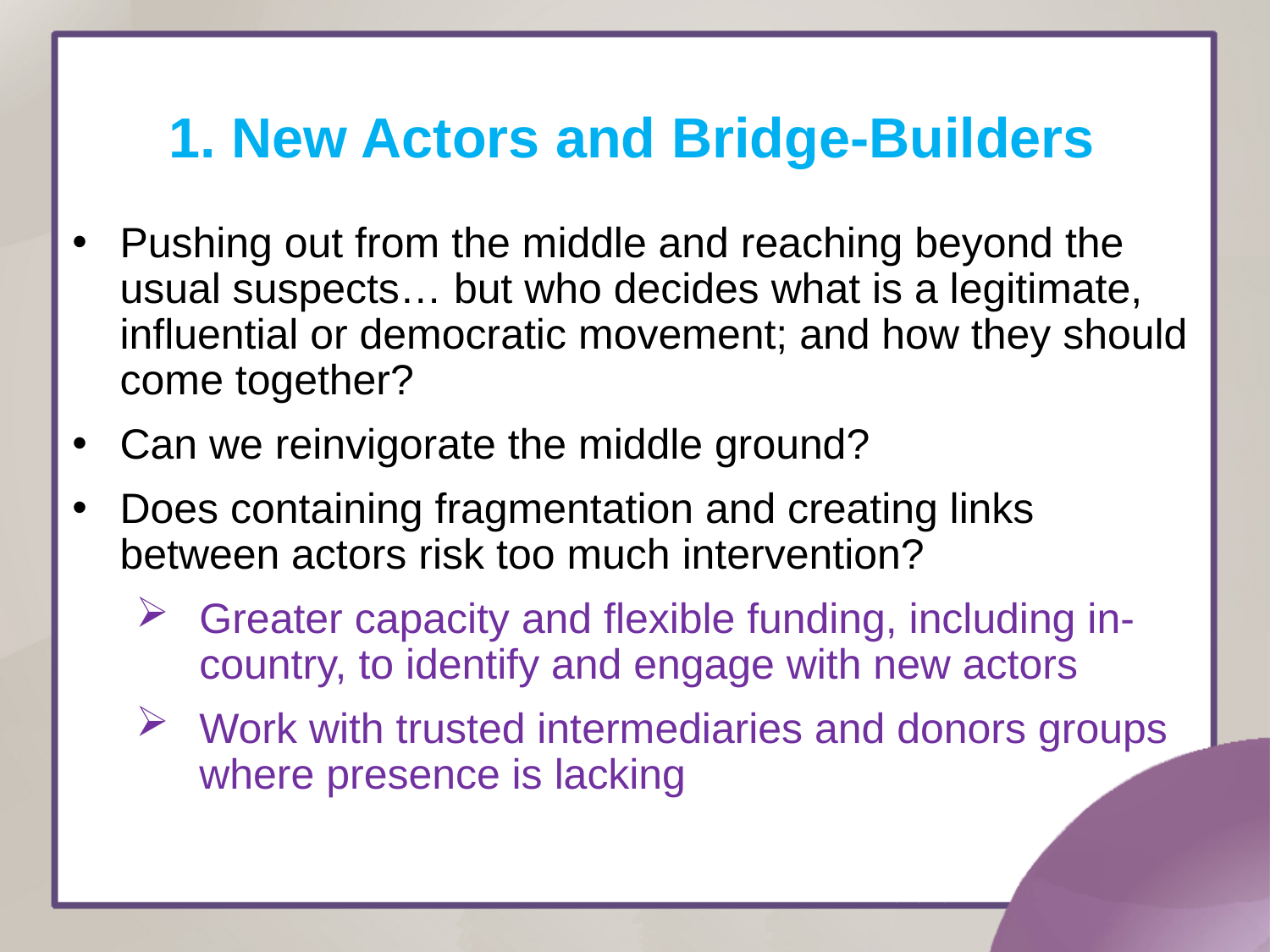

1. New Actors and Bridge-Builders
Pushing out from the middle and reaching beyond the usual suspects… but who decides what is a legitimate, influential or democratic movement; and how they should come together?
Can we reinvigorate the middle ground?
Does containing fragmentation and creating links between actors risk too much intervention?
Greater capacity and flexible funding, including in-country, to identify and engage with new actors
Work with trusted intermediaries and donors groups where presence is lacking